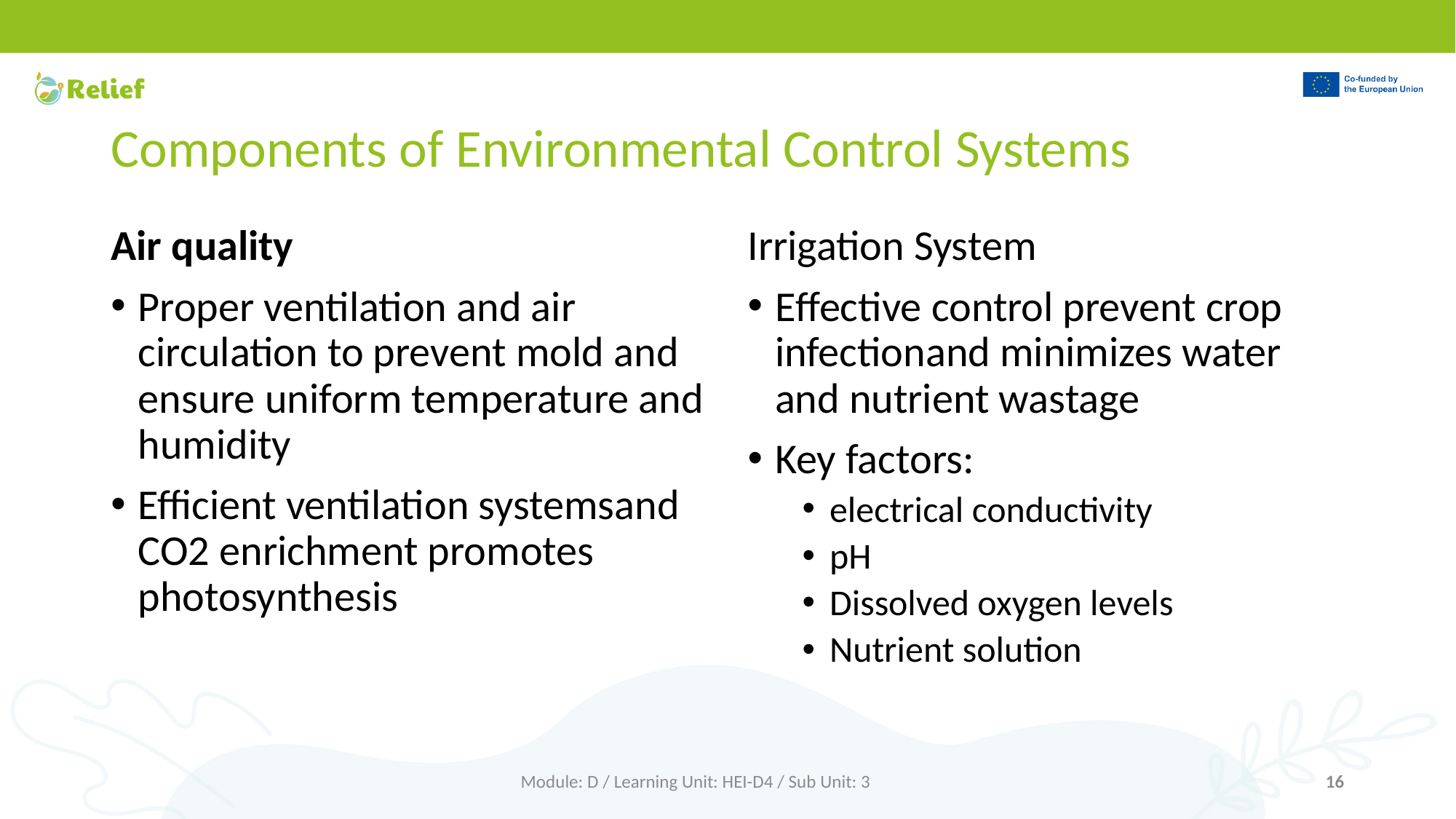

# Components of Environmental Control Systems
Air quality
Proper ventilation and air circulation to prevent mold and ensure uniform temperature and humidity
Efficient ventilation systemsand CO2 enrichment promotes photosynthesis
Irrigation System
Effective control prevent crop infectionand minimizes water and nutrient wastage
Key factors:
electrical conductivity
pH
Dissolved oxygen levels
Nutrient solution

Module: D / Learning Unit: HEI-D4 / Sub Unit: 3
16